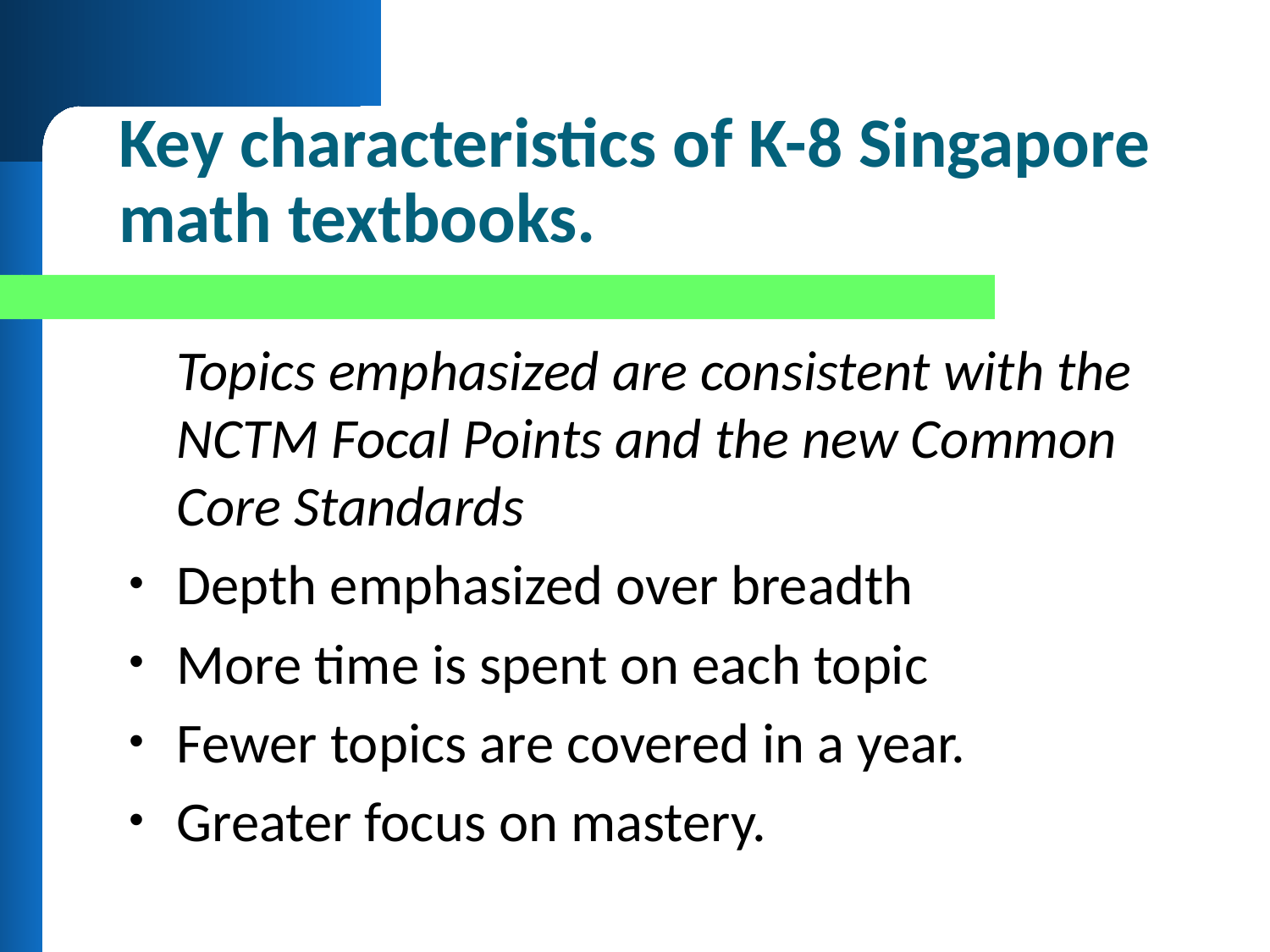

# Key characteristics of K-8 Singapore math textbooks.
	Topics emphasized are consistent with the NCTM Focal Points and the new Common Core Standards
Depth emphasized over breadth
More time is spent on each topic
Fewer topics are covered in a year.
Greater focus on mastery.